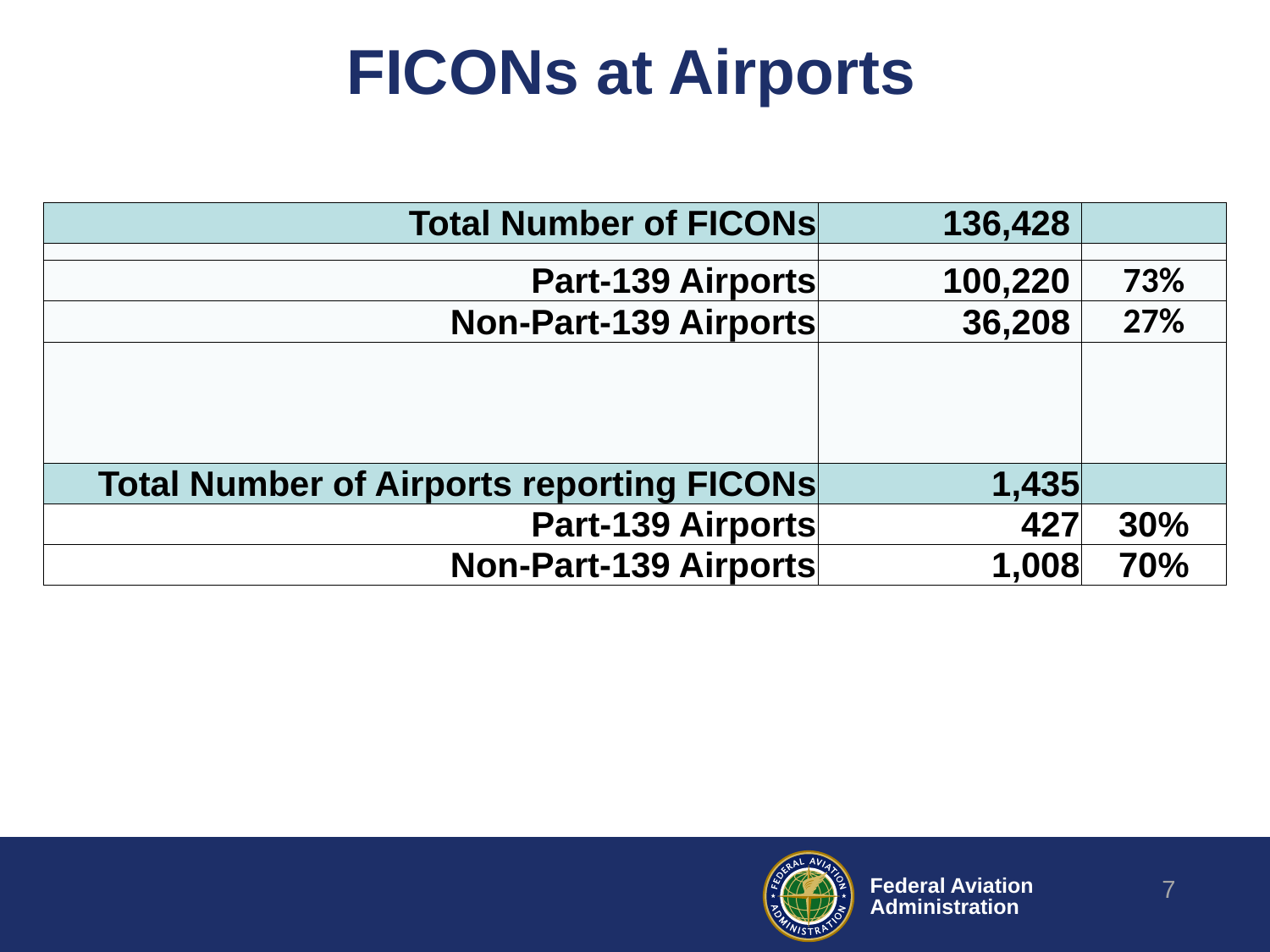

# FICONs at Airports

| Total Number of FICONs | 136,428 |  |
| --- | --- | --- |
|  |  |  |
| Part-139 Airports | 100,220 | 73% |
| Non-Part-139 Airports | 36,208 | 27% |
|  |  |  |
| Total Number of Airports reporting FICONs | 1,435 |  |
| Part-139 Airports | 427 | 30% |
| Non-Part-139 Airports | 1,008 | 70% |
7